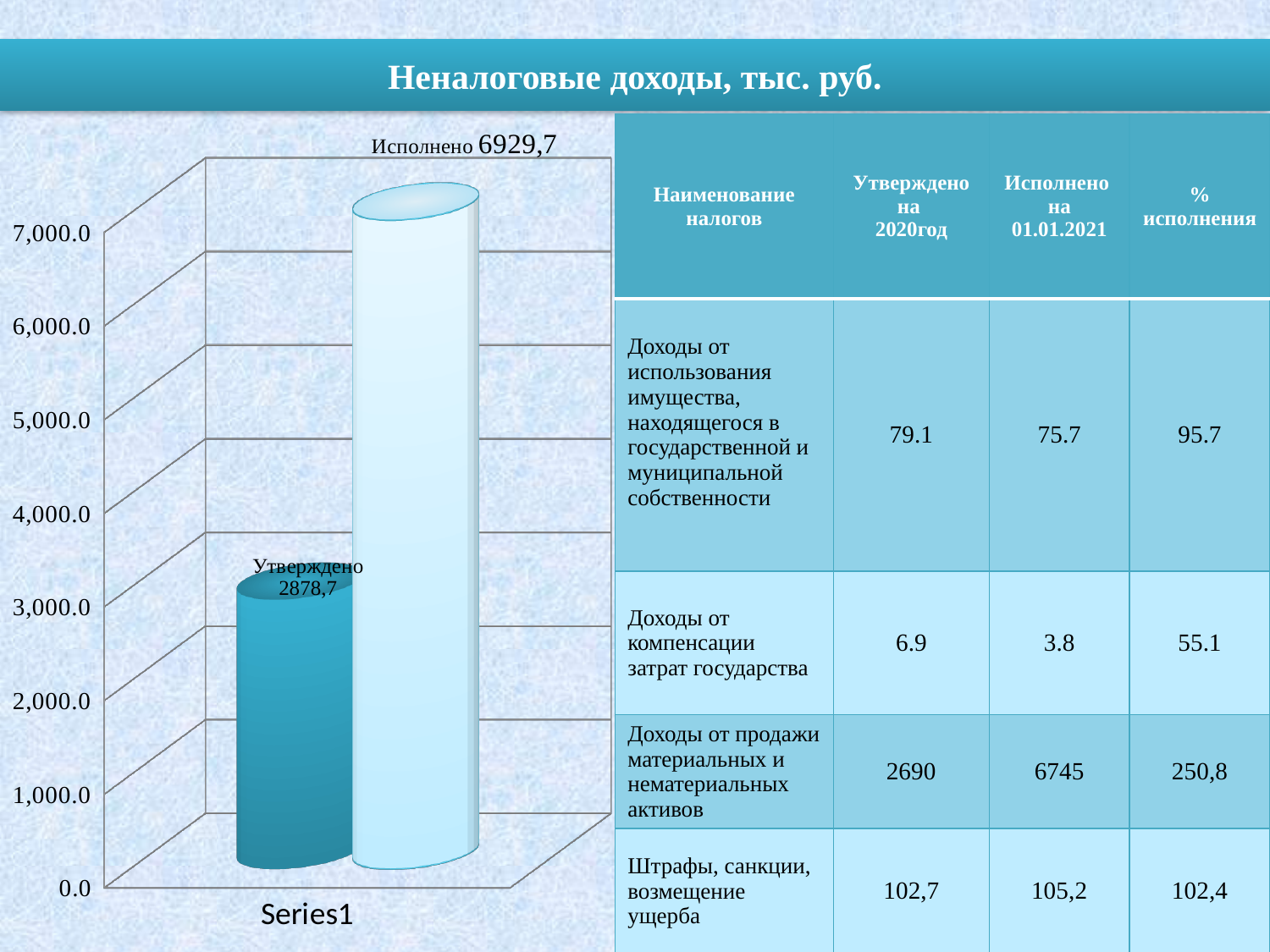

# Неналоговые доходы, тыс. руб.
| Наименование налогов | Утверждено на 2020год | Исполнено на 01.01.2021 | % исполнения |
| --- | --- | --- | --- |
| Доходы от использования имущества, находящегося в государственной и муниципальной собственности | 79.1 | 75.7 | 95.7 |
| Доходы от компенсации затрат государства | 6.9 | 3.8 | 55.1 |
| Доходы от продажи материальных и нематериальных активов | 2690 | 6745 | 250,8 |
| Штрафы, санкции, возмещение ущерба | 102,7 | 105,2 | 102,4 |

[unsupported chart]